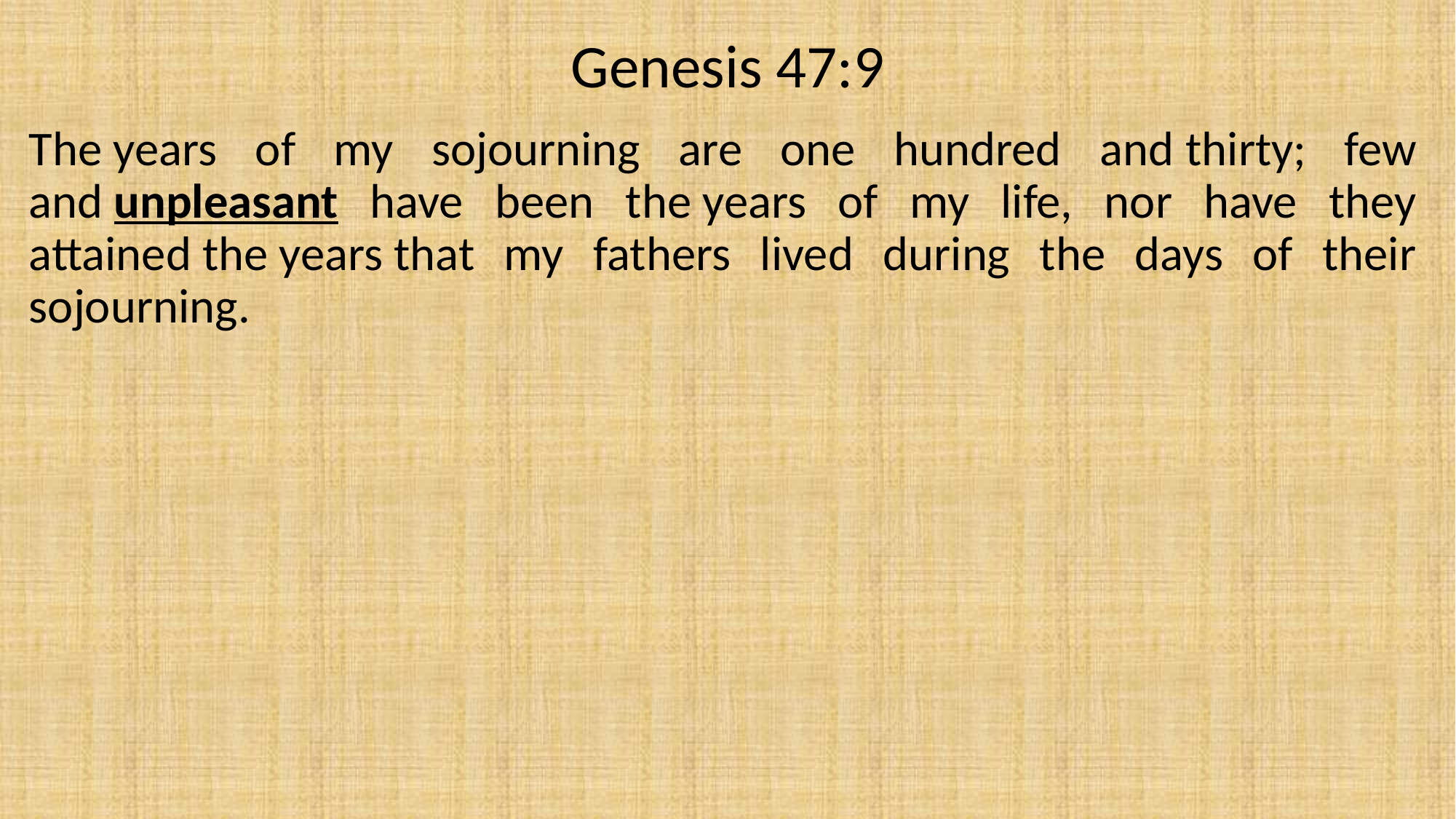

# Genesis 47:9
The years of my sojourning are one hundred and thirty; few and unpleasant have been the years of my life, nor have they attained the years that my fathers lived during the days of their sojourning.